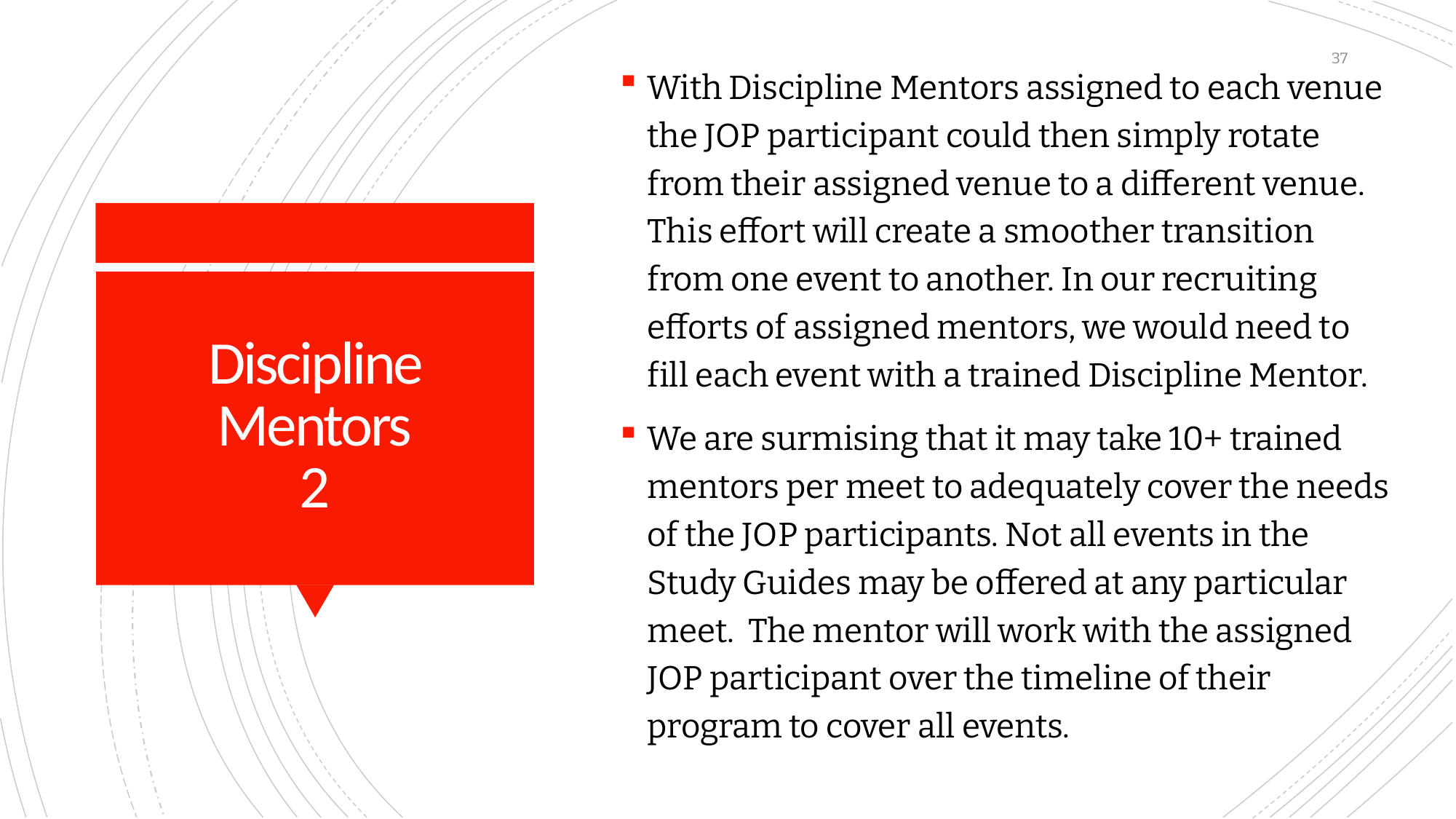

With Discipline Mentors assigned to each venue the JOP participant could then simply rotate from their assigned venue to a different venue. This effort will create a smoother transition from one event to another. In our recruiting efforts of assigned mentors, we would need to fill each event with a trained Discipline Mentor.
We are surmising that it may take 10+ trained mentors per meet to adequately cover the needs of the JOP participants. Not all events in the Study Guides may be offered at any particular meet.  The mentor will work with the assigned JOP participant over the timeline of their program to cover all events.

37
# Discipline Mentors 2